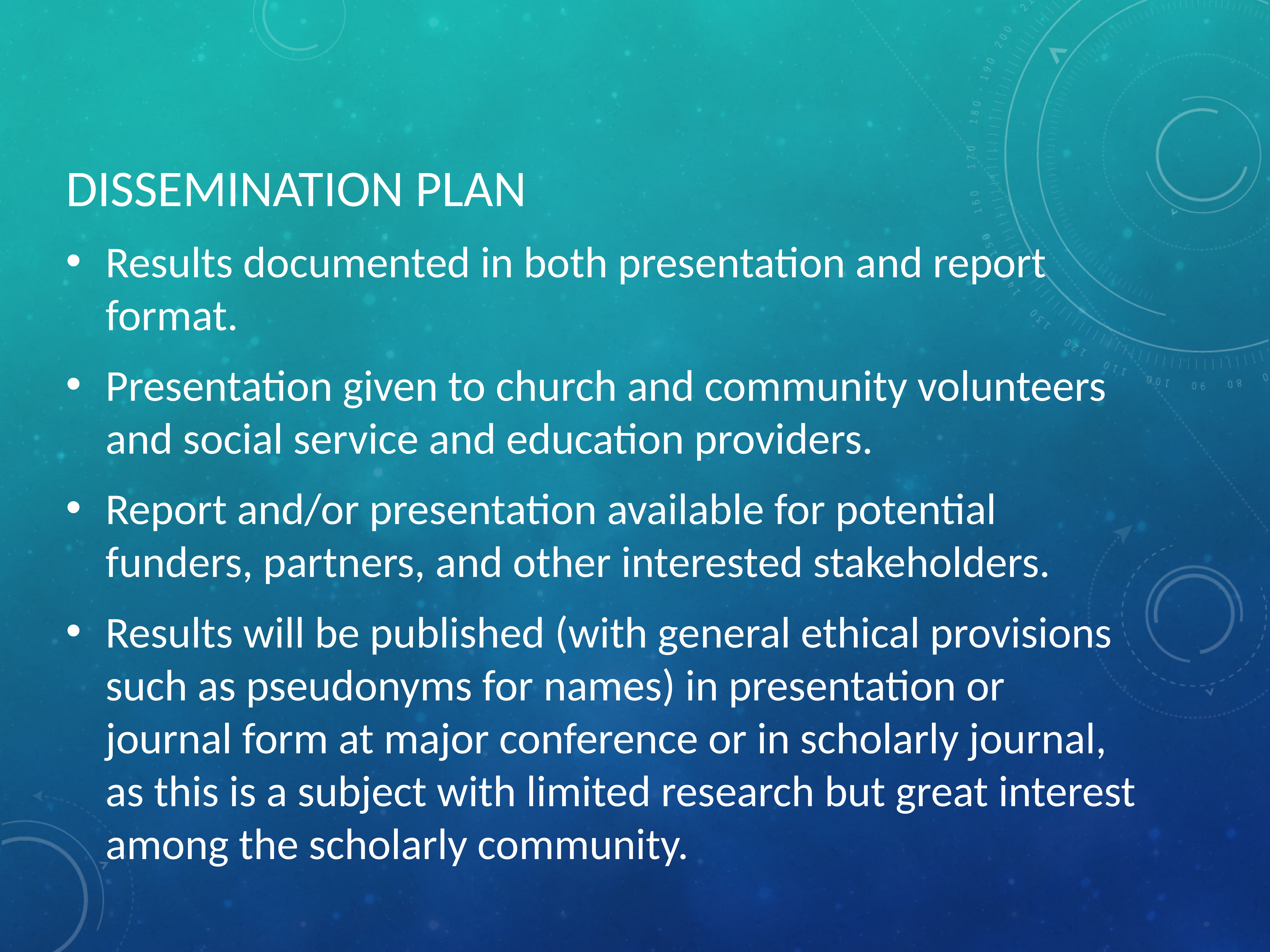

# Dissemination Plan
Results documented in both presentation and report format.
Presentation given to church and community volunteers and social service and education providers.
Report and/or presentation available for potential funders, partners, and other interested stakeholders.
Results will be published (with general ethical provisions such as pseudonyms for names) in presentation or journal form at major conference or in scholarly journal, as this is a subject with limited research but great interest among the scholarly community.